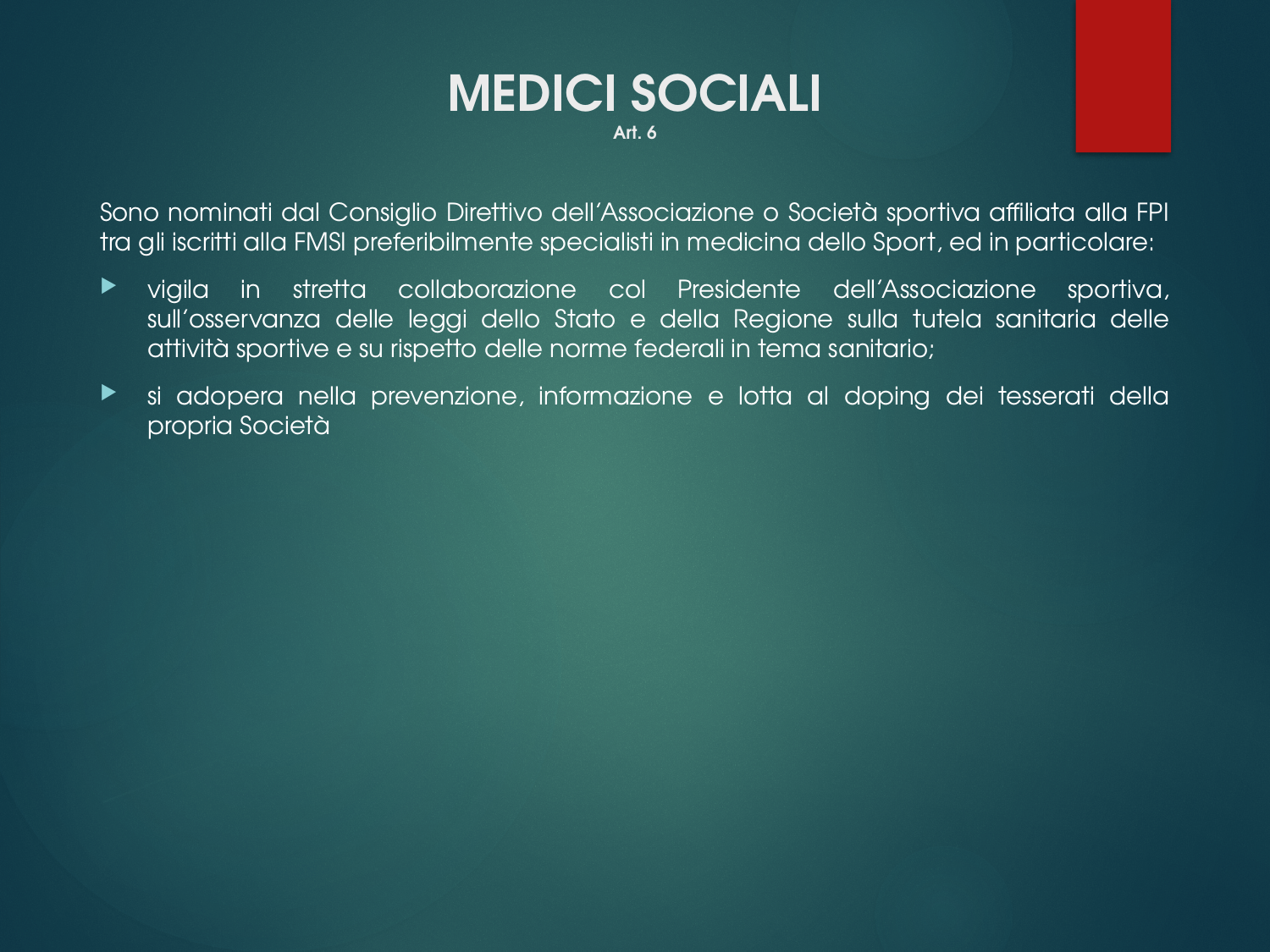

# MEDICI SOCIALI Art. 6
Sono nominati dal Consiglio Direttivo dell’Associazione o Società sportiva affiliata alla FPI tra gli iscritti alla FMSI preferibilmente specialisti in medicina dello Sport, ed in particolare:
vigila in stretta collaborazione col Presidente dell’Associazione sportiva, sull’osservanza delle leggi dello Stato e della Regione sulla tutela sanitaria delle attività sportive e su rispetto delle norme federali in tema sanitario;
si adopera nella prevenzione, informazione e lotta al doping dei tesserati della propria Società